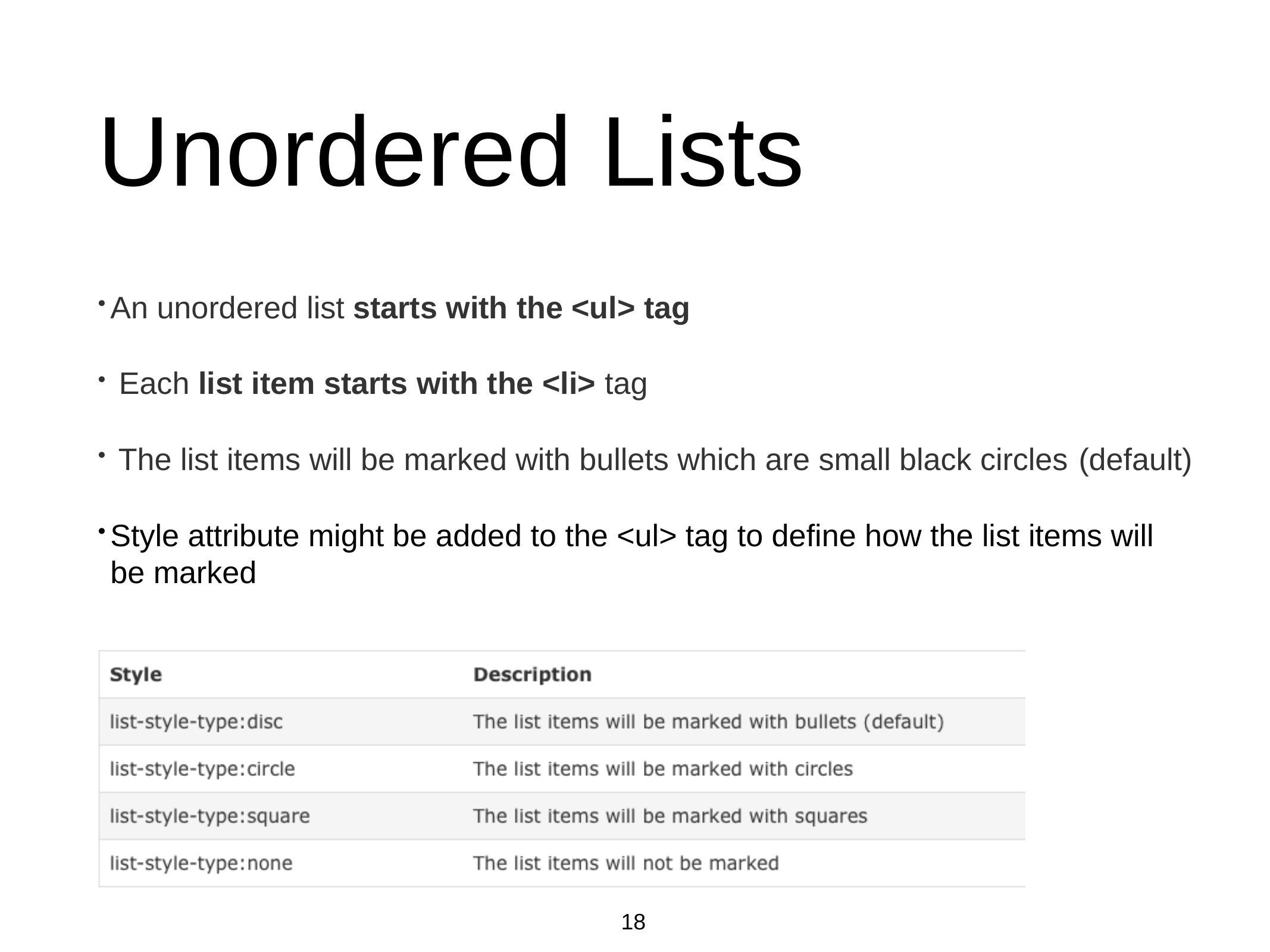

# Unordered Lists
An unordered list starts with the <ul> tag

Each list item starts with the <li> tag

The list items will be marked with bullets which are small black circles (default)

Style attribute might be added to the <ul> tag to define how the list items will  be marked

18